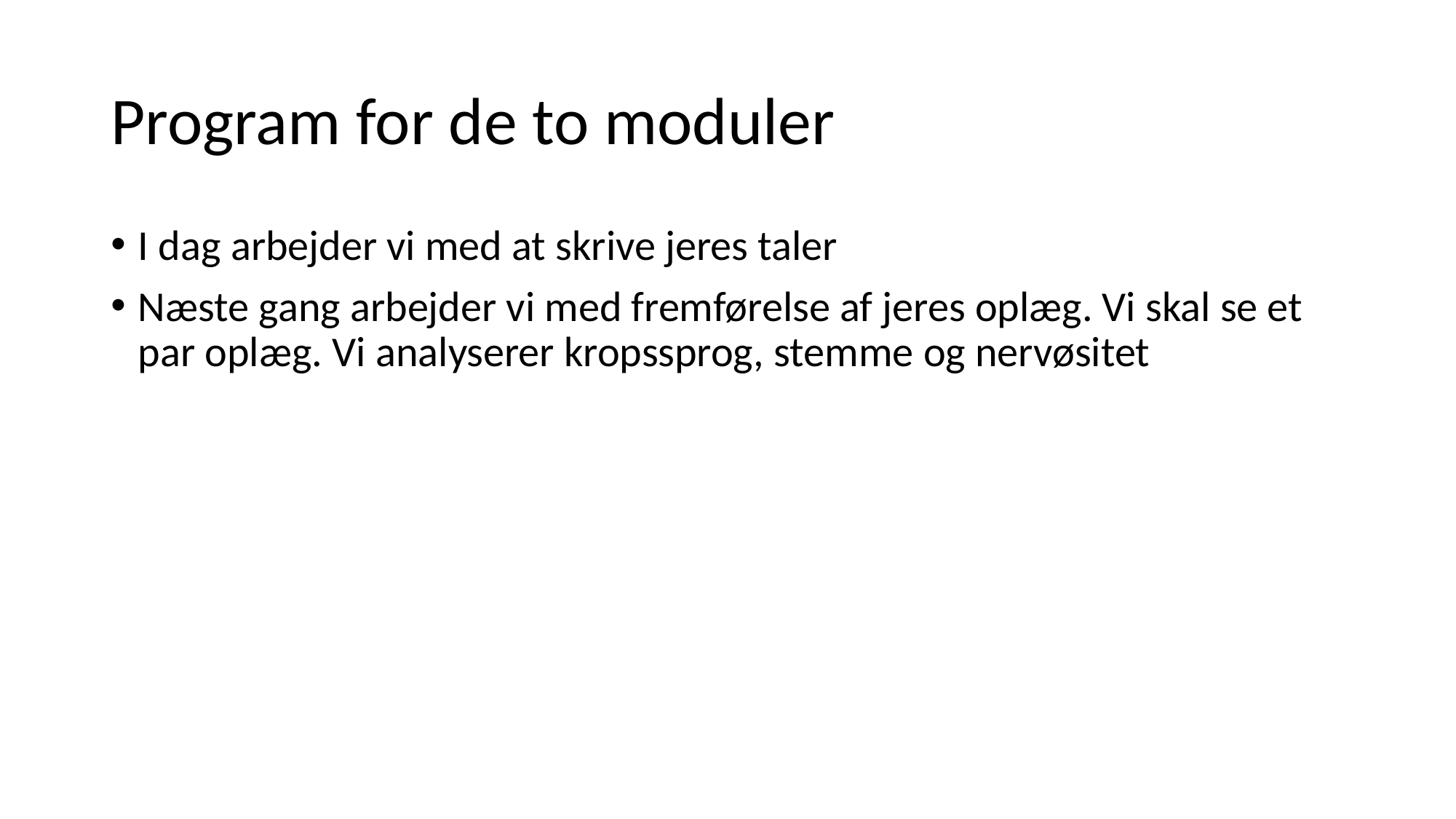

# Program for de to moduler
I dag arbejder vi med at skrive jeres taler
Næste gang arbejder vi med fremførelse af jeres oplæg. Vi skal se et par oplæg. Vi analyserer kropssprog, stemme og nervøsitet